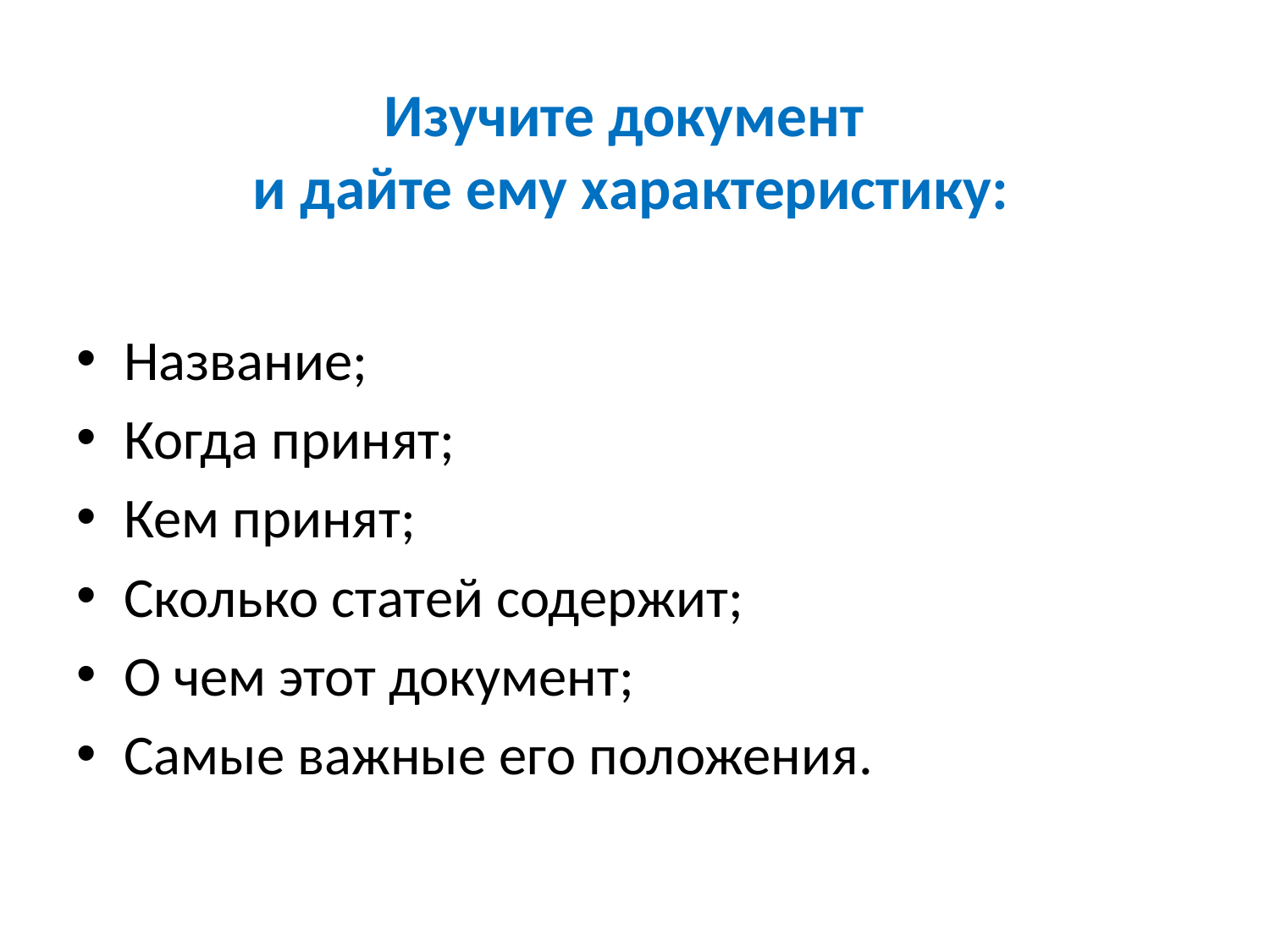

# Изучите документ и дайте ему характеристику:
Название;
Когда принят;
Кем принят;
Сколько статей содержит;
О чем этот документ;
Самые важные его положения.